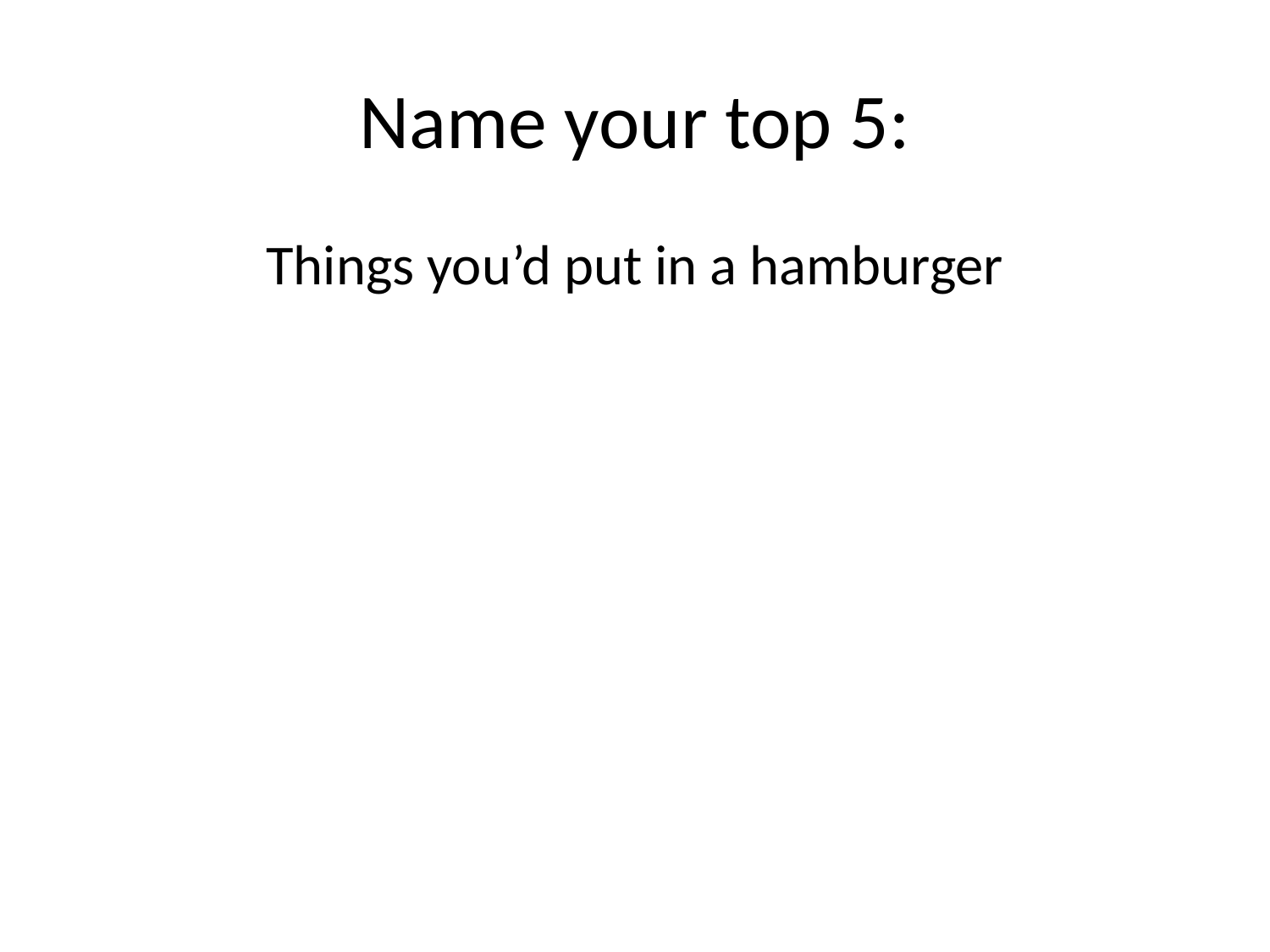

# Name your top 5:
Things you’d put in a hamburger